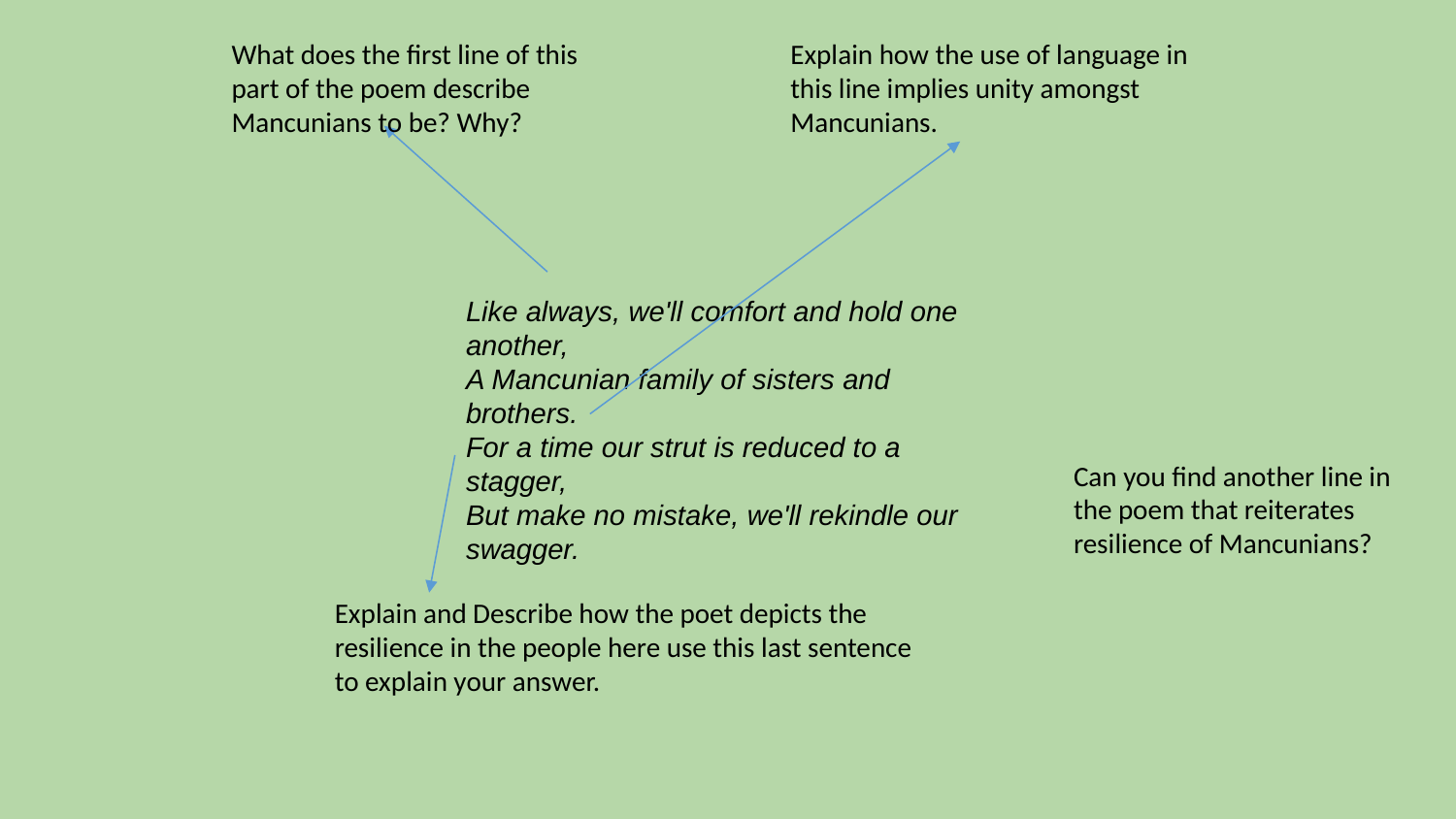

What does the first line of this part of the poem describe Mancunians to be? Why?
Explain how the use of language in this line implies unity amongst Mancunians.
Like always, we'll comfort and hold one another,
A Mancunian family of sisters and brothers.
For a time our strut is reduced to a stagger,
But make no mistake, we'll rekindle our swagger.
Can you find another line in the poem that reiterates resilience of Mancunians?
Explain and Describe how the poet depicts the resilience in the people here use this last sentence to explain your answer.